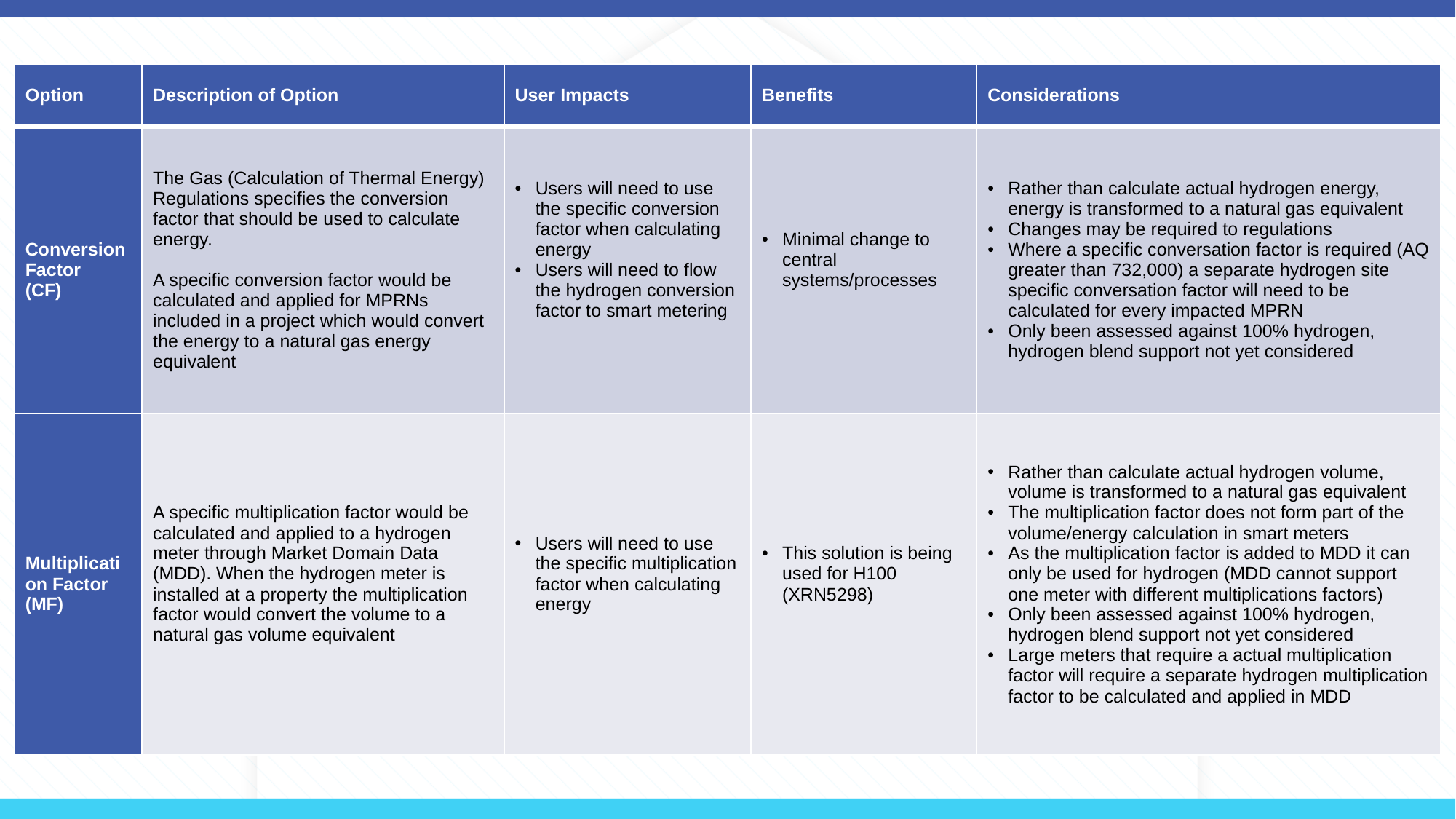

| Option | Description of Option | User Impacts | Benefits | Considerations |
| --- | --- | --- | --- | --- |
| Conversion Factor (CF) | The Gas (Calculation of Thermal Energy) Regulations specifies the conversion factor that should be used to calculate energy. A specific conversion factor would be calculated and applied for MPRNs included in a project which would convert the energy to a natural gas energy equivalent | Users will need to use the specific conversion factor when calculating energy Users will need to flow the hydrogen conversion factor to smart metering | Minimal change to central systems/processes | Rather than calculate actual hydrogen energy, energy is transformed to a natural gas equivalent Changes may be required to regulations Where a specific conversation factor is required (AQ greater than 732,000) a separate hydrogen site specific conversation factor will need to be calculated for every impacted MPRN Only been assessed against 100% hydrogen, hydrogen blend support not yet considered |
| Multiplication Factor (MF) | A specific multiplication factor would be calculated and applied to a hydrogen meter through Market Domain Data (MDD). When the hydrogen meter is installed at a property the multiplication factor would convert the volume to a natural gas volume equivalent | Users will need to use the specific multiplication factor when calculating energy | This solution is being used for H100 (XRN5298) | Rather than calculate actual hydrogen volume, volume is transformed to a natural gas equivalent The multiplication factor does not form part of the volume/energy calculation in smart meters As the multiplication factor is added to MDD it can only be used for hydrogen (MDD cannot support one meter with different multiplications factors) Only been assessed against 100% hydrogen, hydrogen blend support not yet considered Large meters that require a actual multiplication factor will require a separate hydrogen multiplication factor to be calculated and applied in MDD |